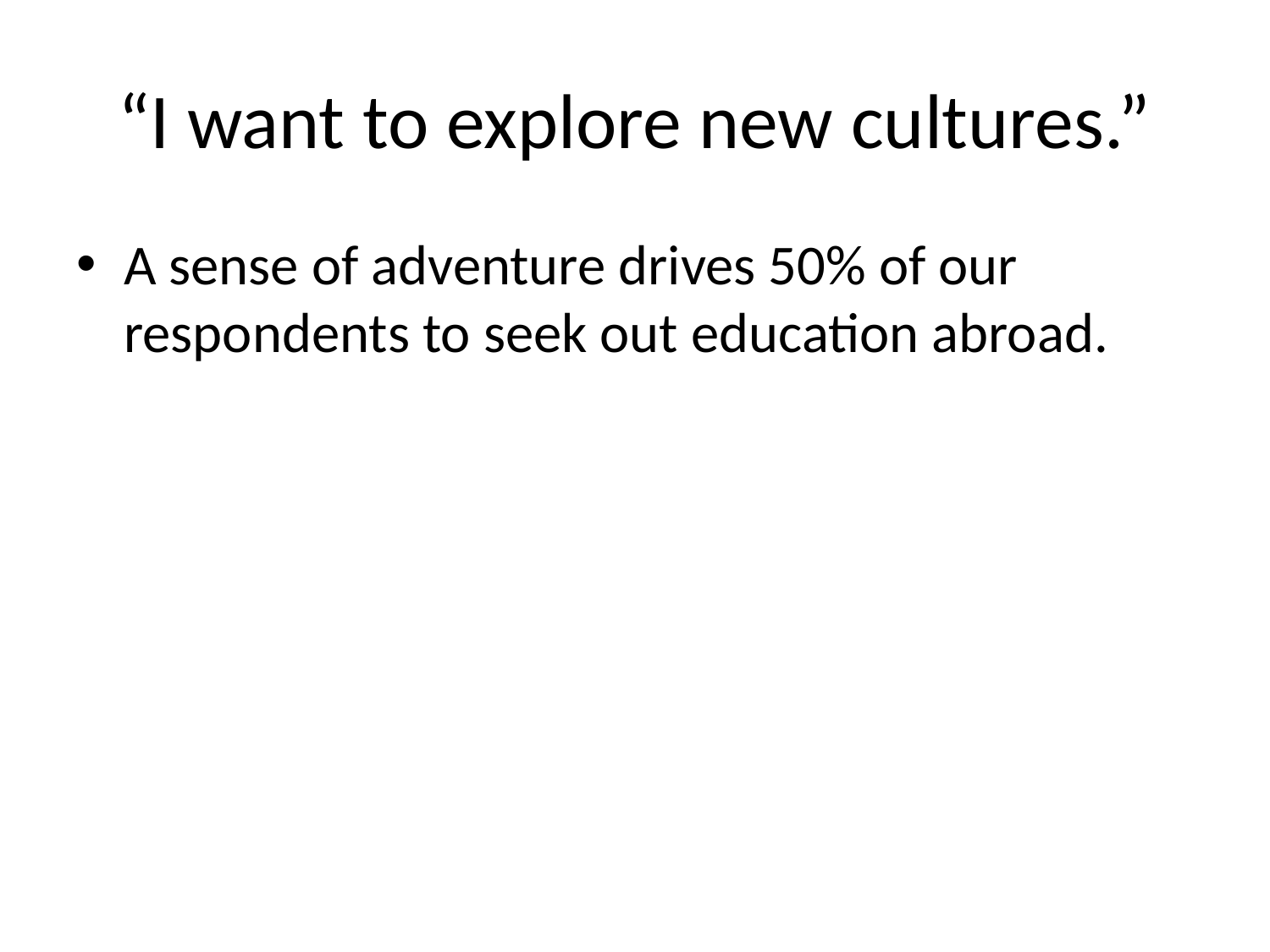

# “I want to explore new cultures.”
A sense of adventure drives 50% of our respondents to seek out education abroad.